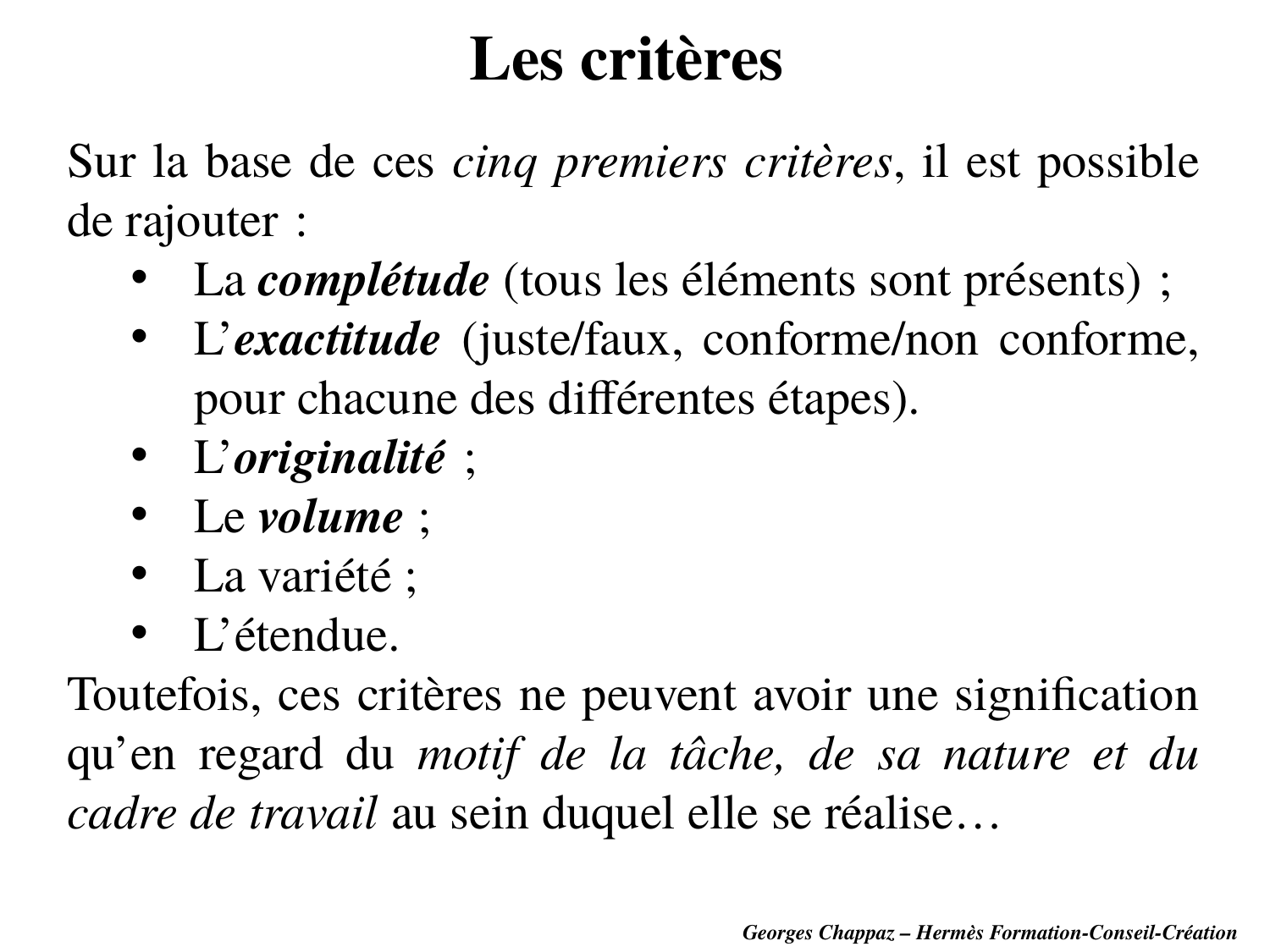

Les critères
Sur la base de ces cinq premiers critères, il est possible de rajouter :
La complétude (tous les éléments sont présents) ;
L’exactitude (juste/faux, conforme/non conforme, pour chacune des différentes étapes).
L’originalité ;
Le volume ;
La variété ;
L’étendue.
Toutefois, ces critères ne peuvent avoir une signification qu’en regard du motif de la tâche, de sa nature et du cadre de travail au sein duquel elle se réalise…
Georges Chappaz – Hermès Formation-Conseil-Création